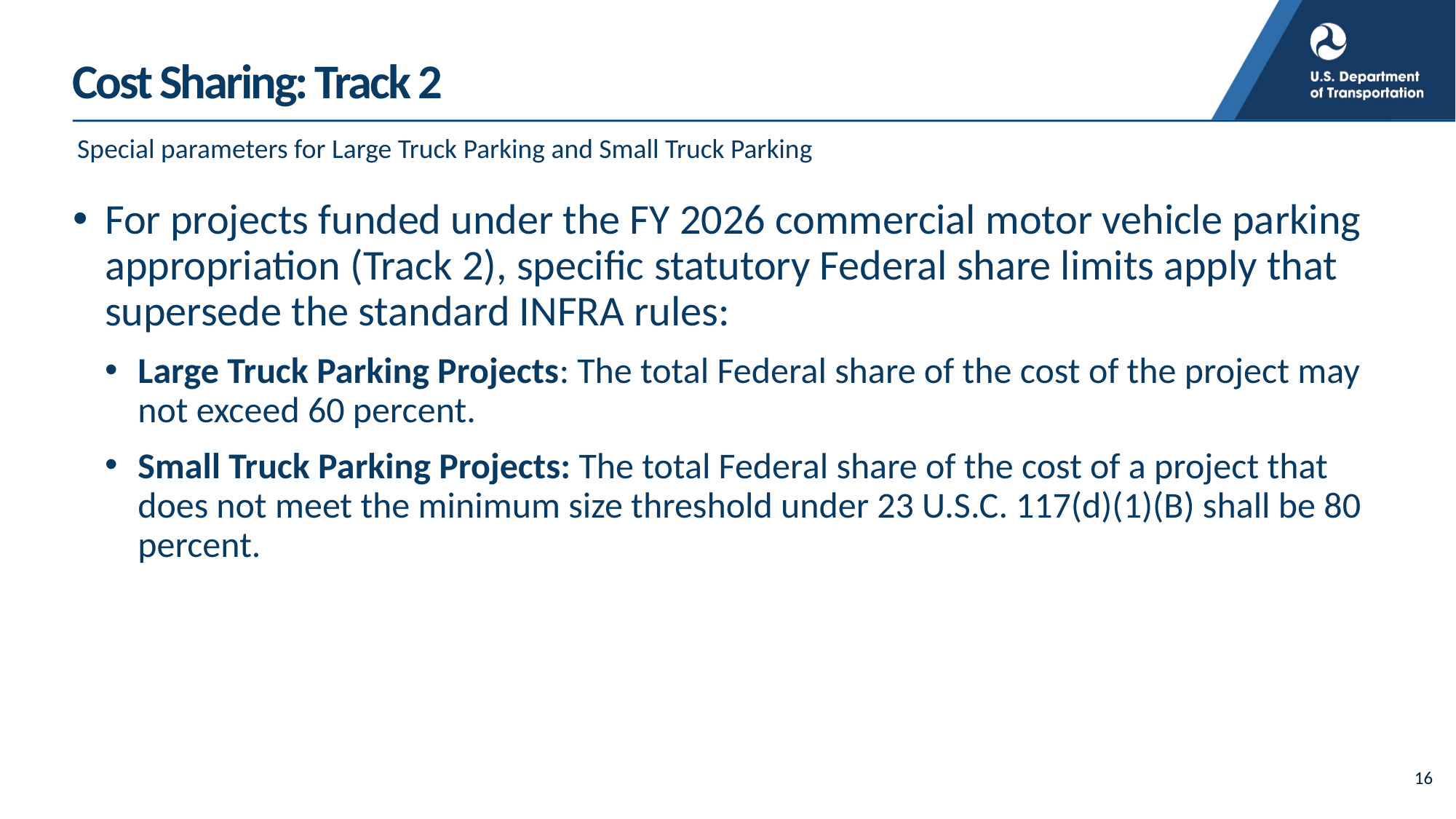

# Cost Sharing: Track 2
Special parameters for Large Truck Parking and Small Truck Parking
For projects funded under the FY 2026 commercial motor vehicle parking appropriation (Track 2), specific statutory Federal share limits apply that supersede the standard INFRA rules:
Large Truck Parking Projects: The total Federal share of the cost of the project may not exceed 60 percent.
Small Truck Parking Projects: The total Federal share of the cost of a project that does not meet the minimum size threshold under 23 U.S.C. 117(d)(1)(B) shall be 80 percent.
16